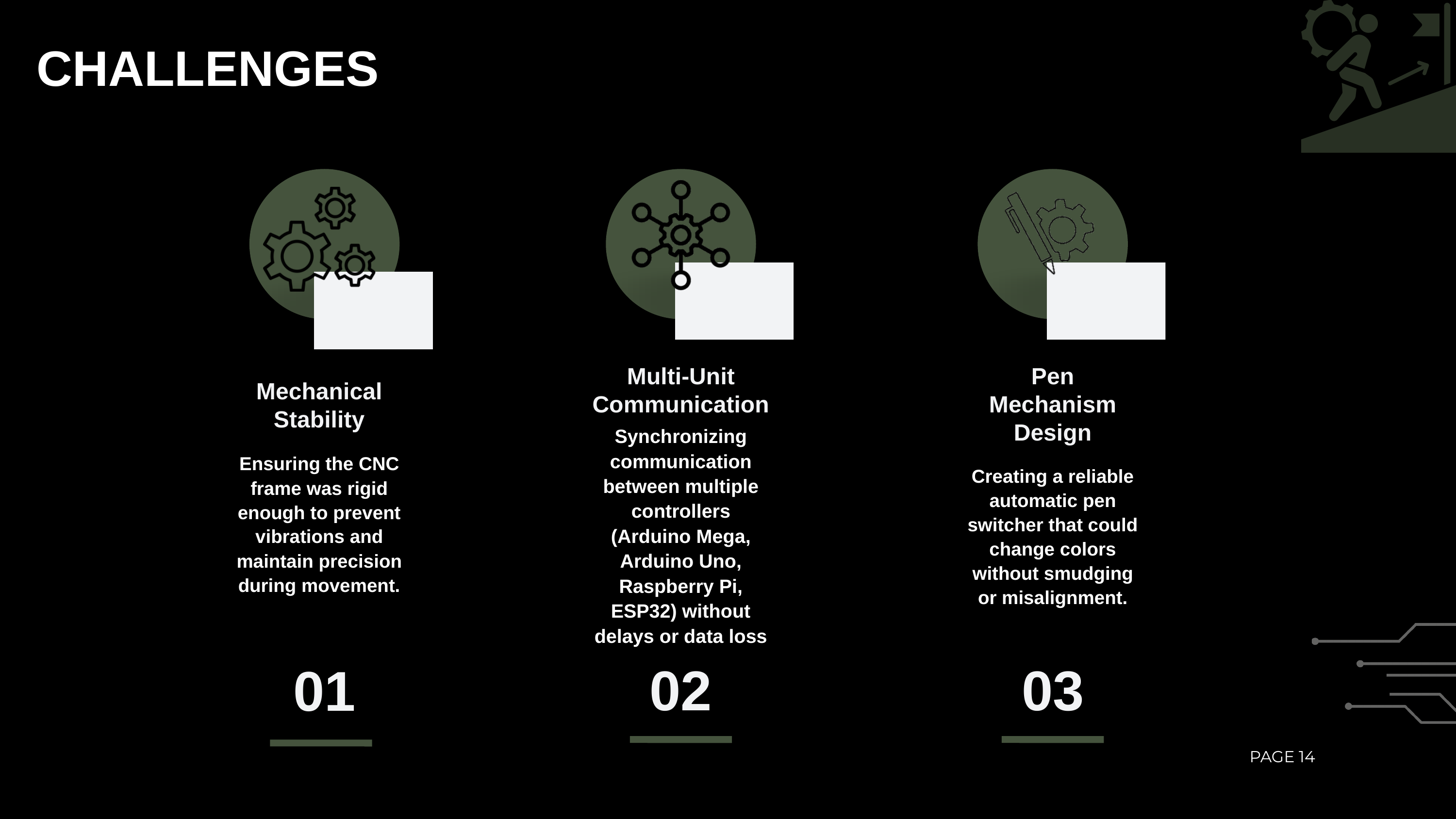

CHALLENGES

Multi-Unit Communication
Synchronizing communication between multiple controllers (Arduino Mega, Arduino Uno, Raspberry Pi, ESP32) without delays or data loss
Pen Mechanism Design
Creating a reliable automatic pen switcher that could change colors without smudging or misalignment.
Mechanical Stability
Ensuring the CNC frame was rigid enough to prevent vibrations and maintain precision during movement.

02
03
01

PAGE 14